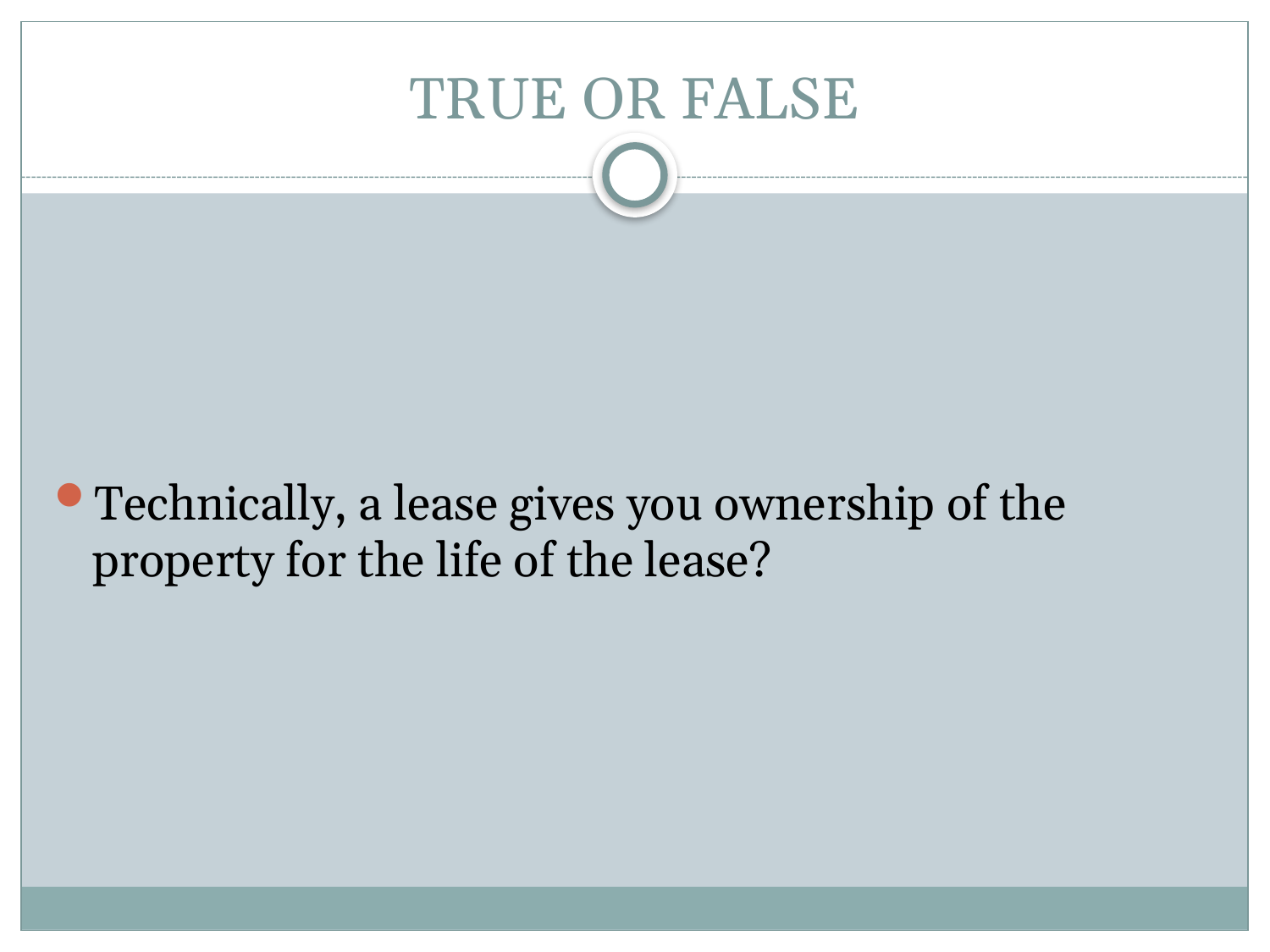

# TRUE OR FALSE
Technically, a lease gives you ownership of the property for the life of the lease?